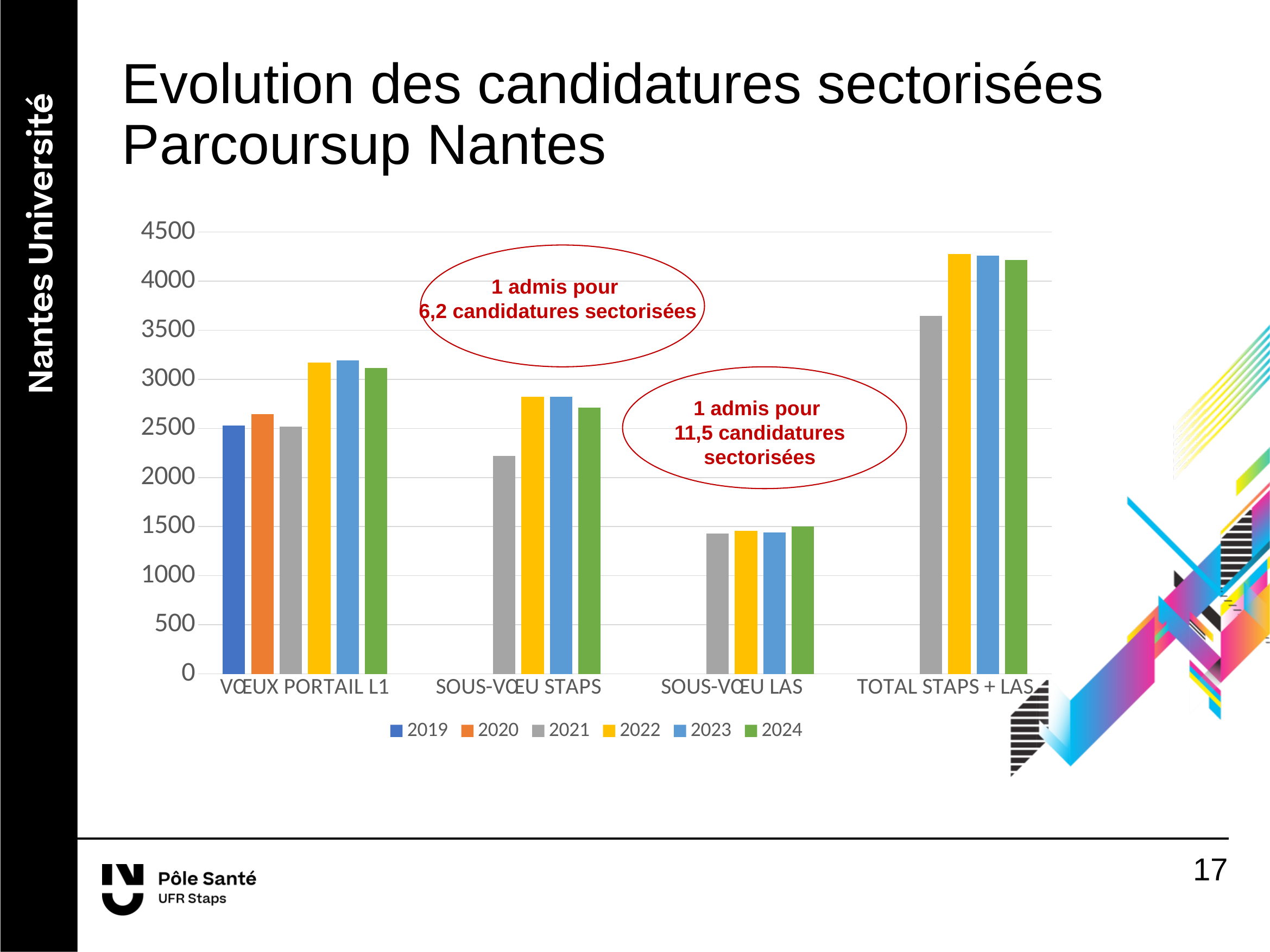

Evolution des candidatures sectorisées Parcoursup Nantes

### Chart

| Category | 2019 | 2020 | 2021 | 2022 | 2023 | 2024 |
|---|---|---|---|---|---|---|
| VŒUX PORTAIL L1 | 2530.0 | 2647.0 | 2518.0 | 3172.0 | 3192.0 | 3117.0 |
| SOUS-VŒU STAPS | None | None | 2219.0 | 2822.0 | 2821.0 | 2713.0 |
| SOUS-VŒU LAS | None | None | 1430.0 | 1455.0 | 1441.0 | 1504.0 |
| TOTAL STAPS + LAS | None | None | 3649.0 | 4277.0 | 4262.0 | 4217.0 |
1 admis pour
6,2 candidatures sectorisées

1 admis pour
11,5 candidatures sectorisées
17